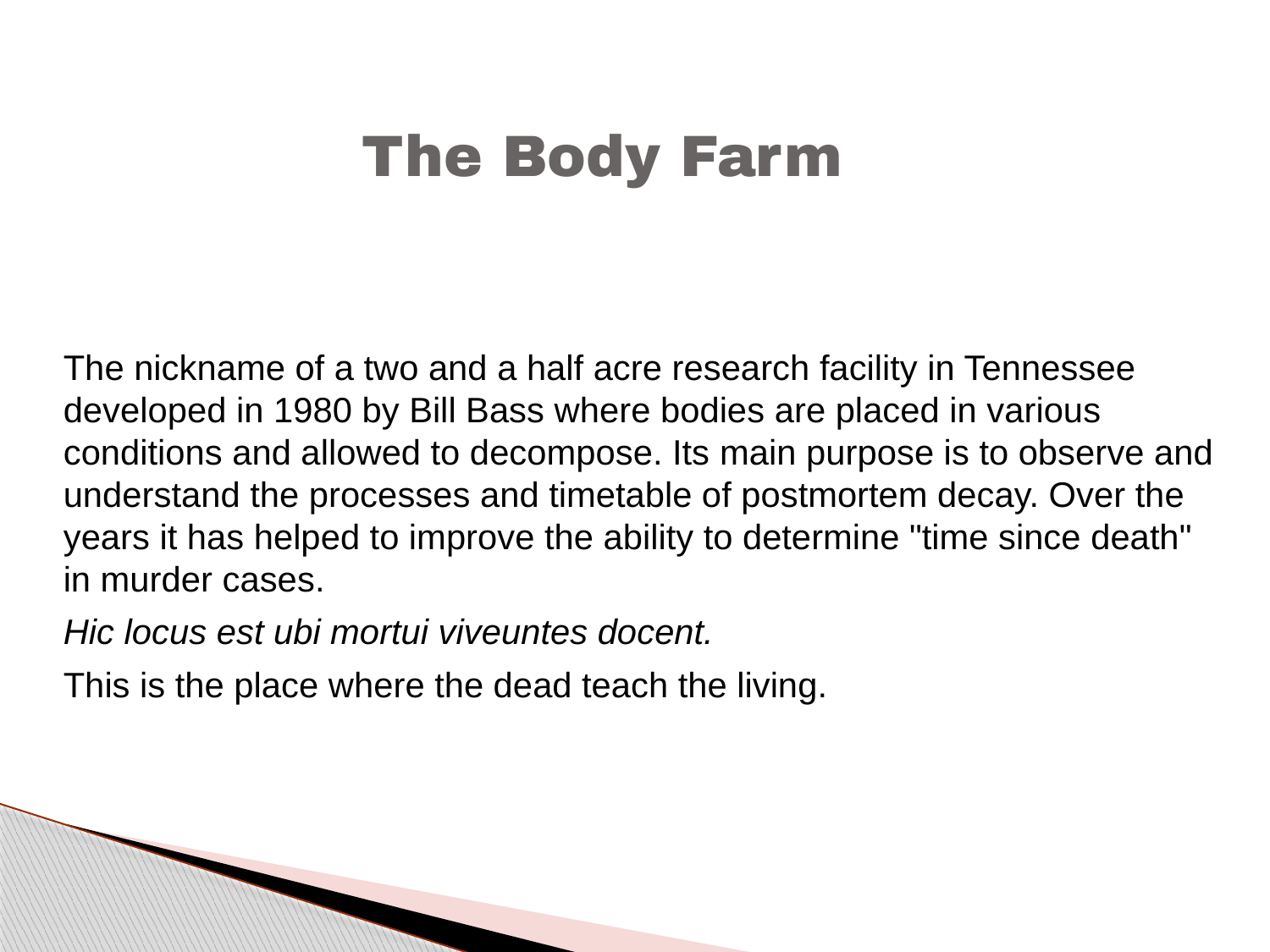

# The Body Farm
	The nickname of a two and a half acre research facility in Tennessee developed in 1980 by Bill Bass where bodies are placed in various conditions and allowed to decompose. Its main purpose is to observe and understand the processes and timetable of postmortem decay. Over the years it has helped to improve the ability to determine "time since death" in murder cases.
	Hic locus est ubi mortui viveuntes docent.
	This is the place where the dead teach the living.